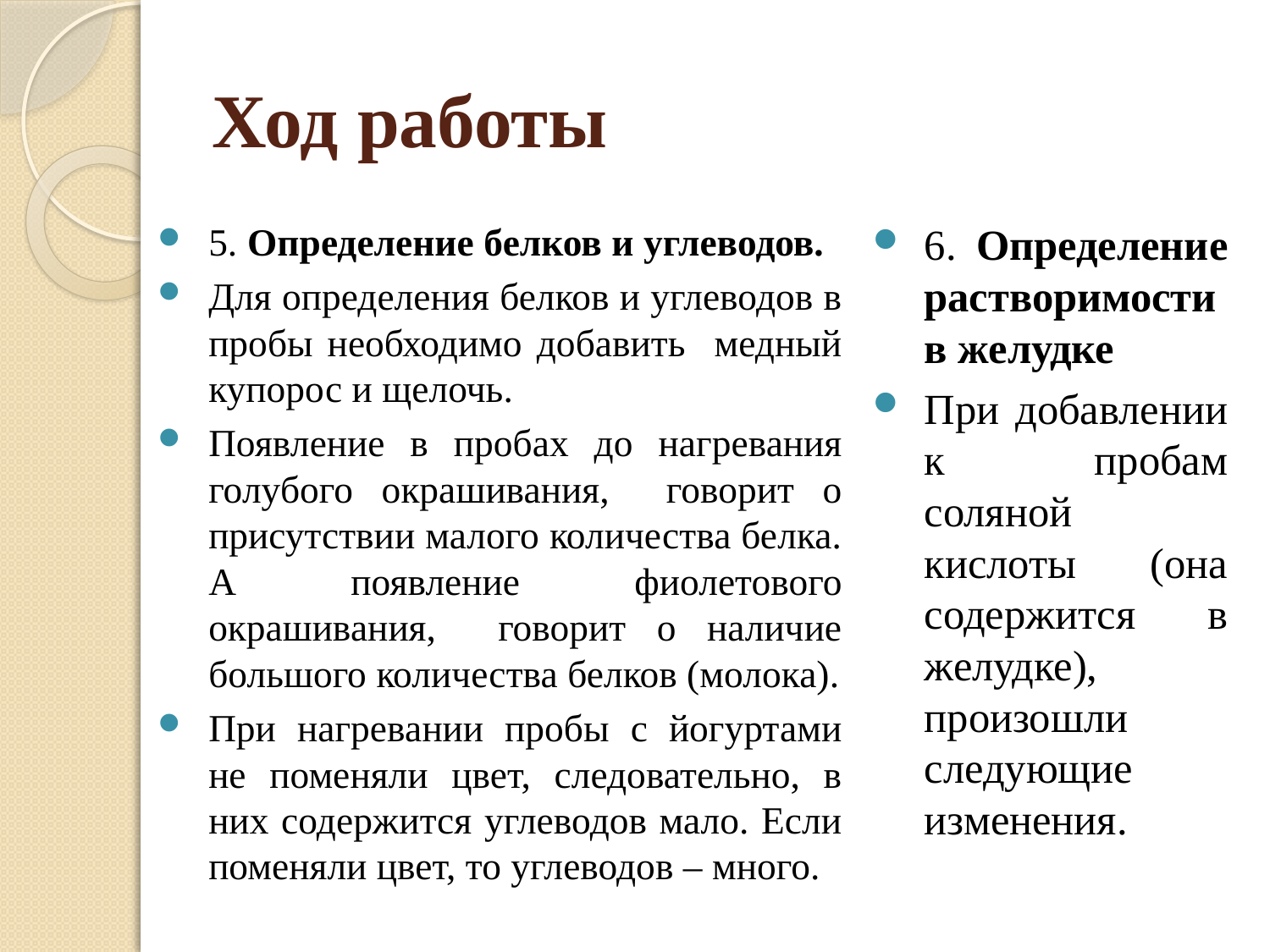

# Ход работы
5. Определение белков и углеводов.
Для определения белков и углеводов в пробы необходимо добавить  медный купорос и щелочь.
Появление в пробах до нагревания голубого окрашивания,  говорит о присутствии малого количества белка. А появление фиолетового окрашивания,  говорит о наличие большого количества белков (молока).
При нагревании пробы с йогуртами не поменяли цвет, следовательно, в них содержится углеводов мало. Если поменяли цвет, то углеводов – много.

6. Определение растворимости в желудке
При добавлении к пробам соляной кислоты (она содержится в желудке), произошли следующие изменения.